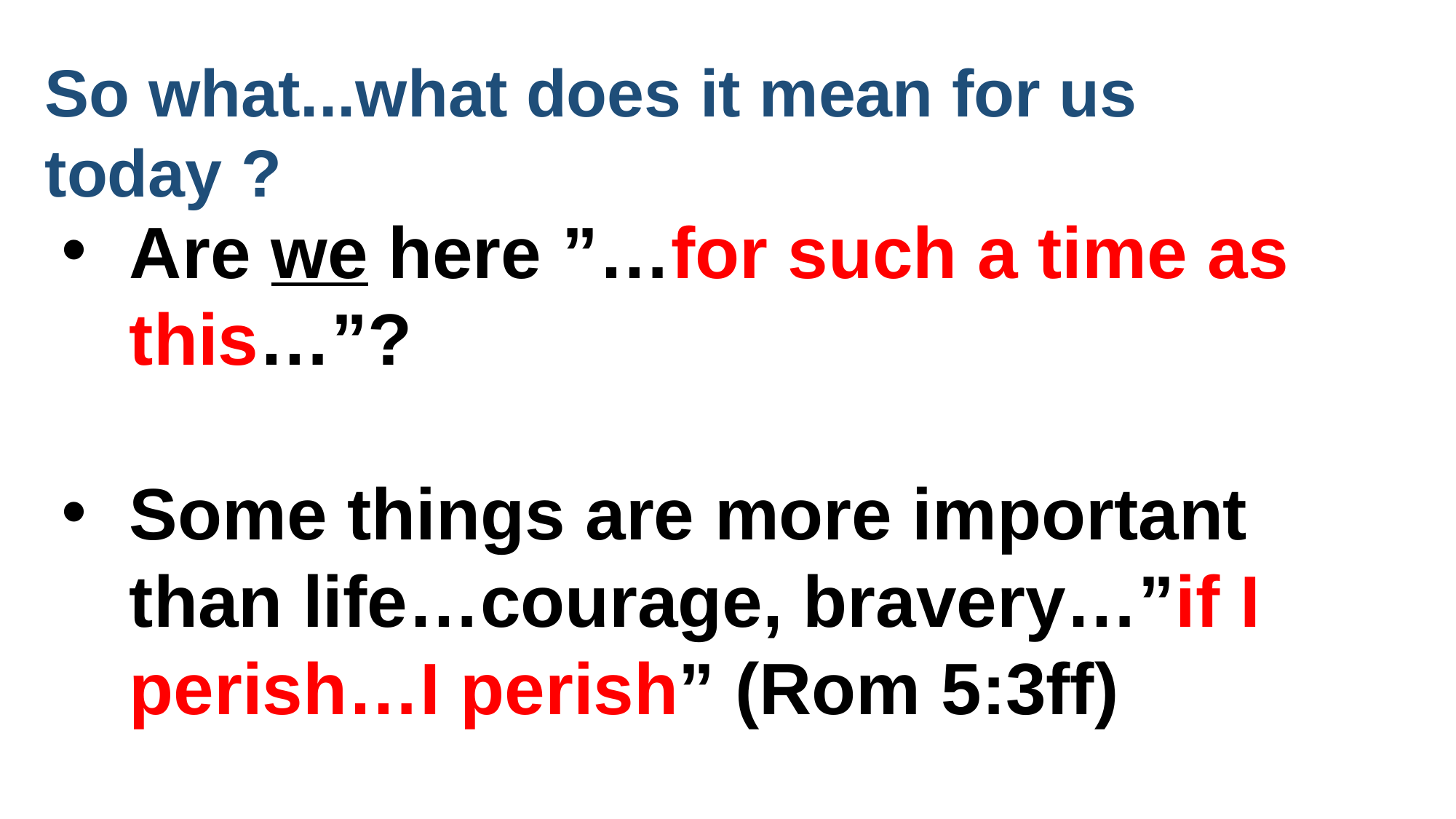

So what...what does it mean for us today ?
Are we here ”…for such a time as this…”?

Some things are more important than life…courage, bravery…”if I perish…I perish” (Rom 5:3ff)